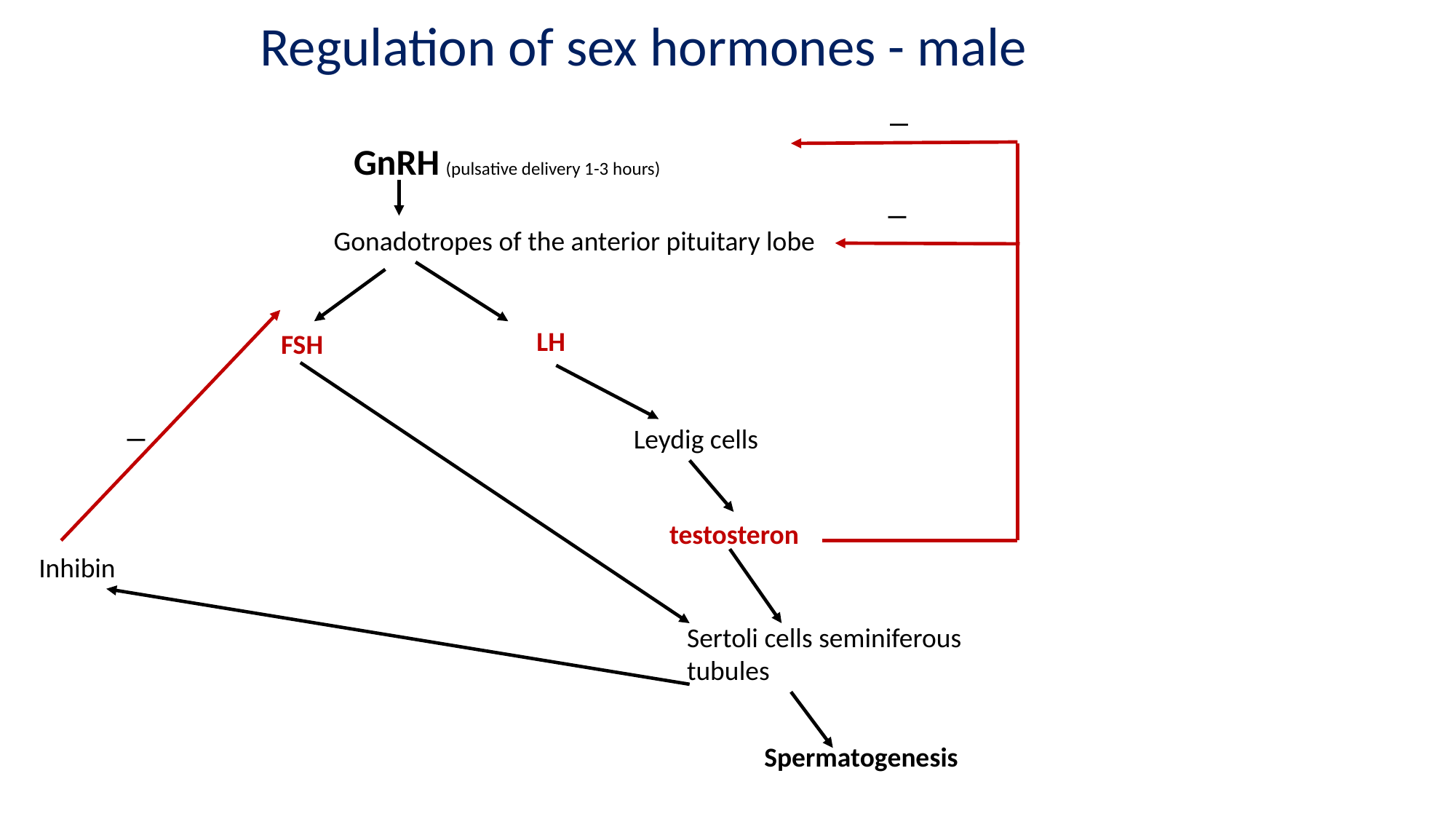

# Regulation of sex hormones - male
_
GnRH (pulsative delivery 1-3 hours)
_
Gonadotropes of the anterior pituitary lobe
LH
FSH
_
Leydig cells
testosteron
Inhibin
Sertoli cells seminiferous tubules
Spermatogenesis